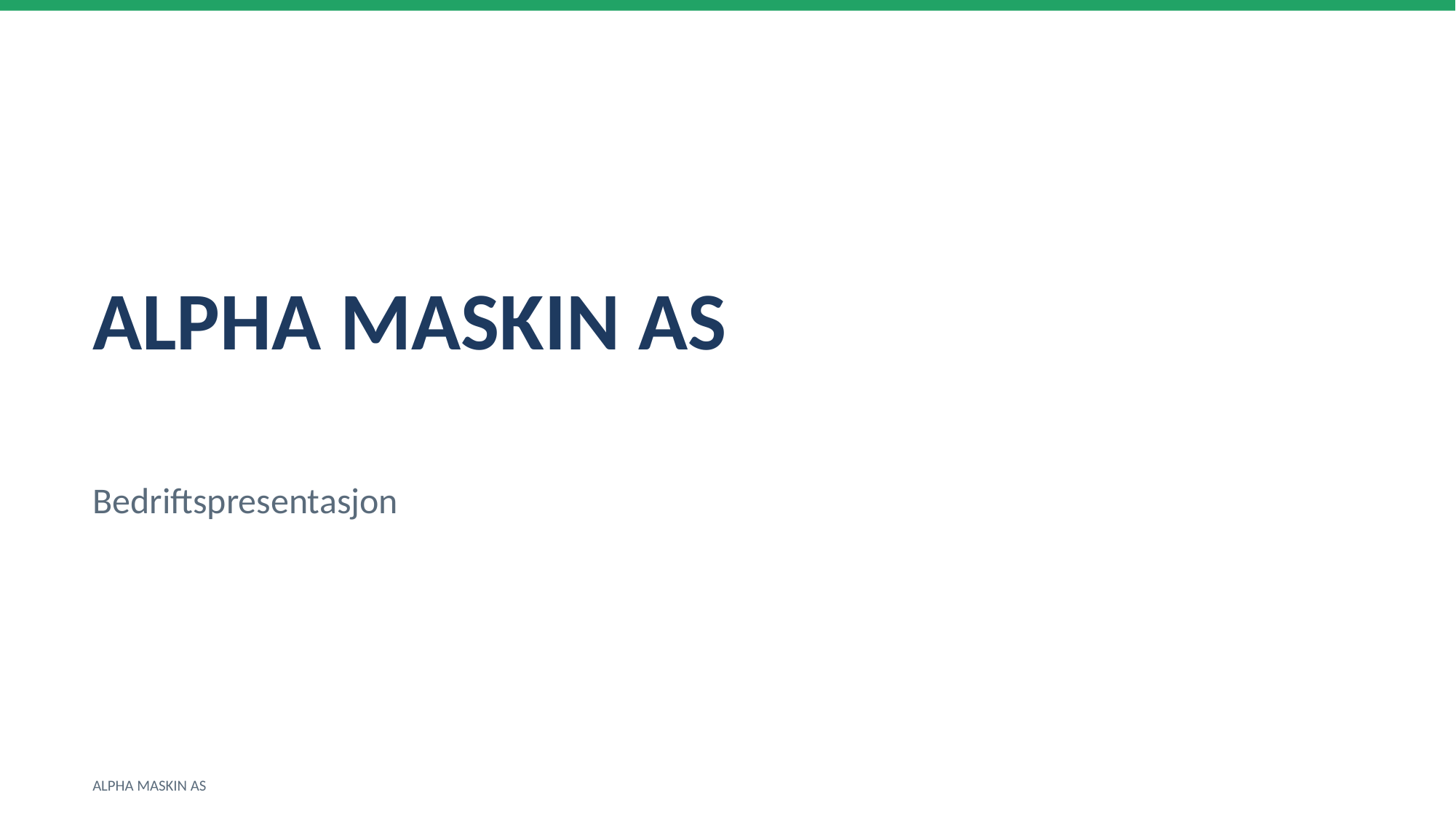

ALPHA MASKIN AS
Bedriftspresentasjon
ALPHA MASKIN AS